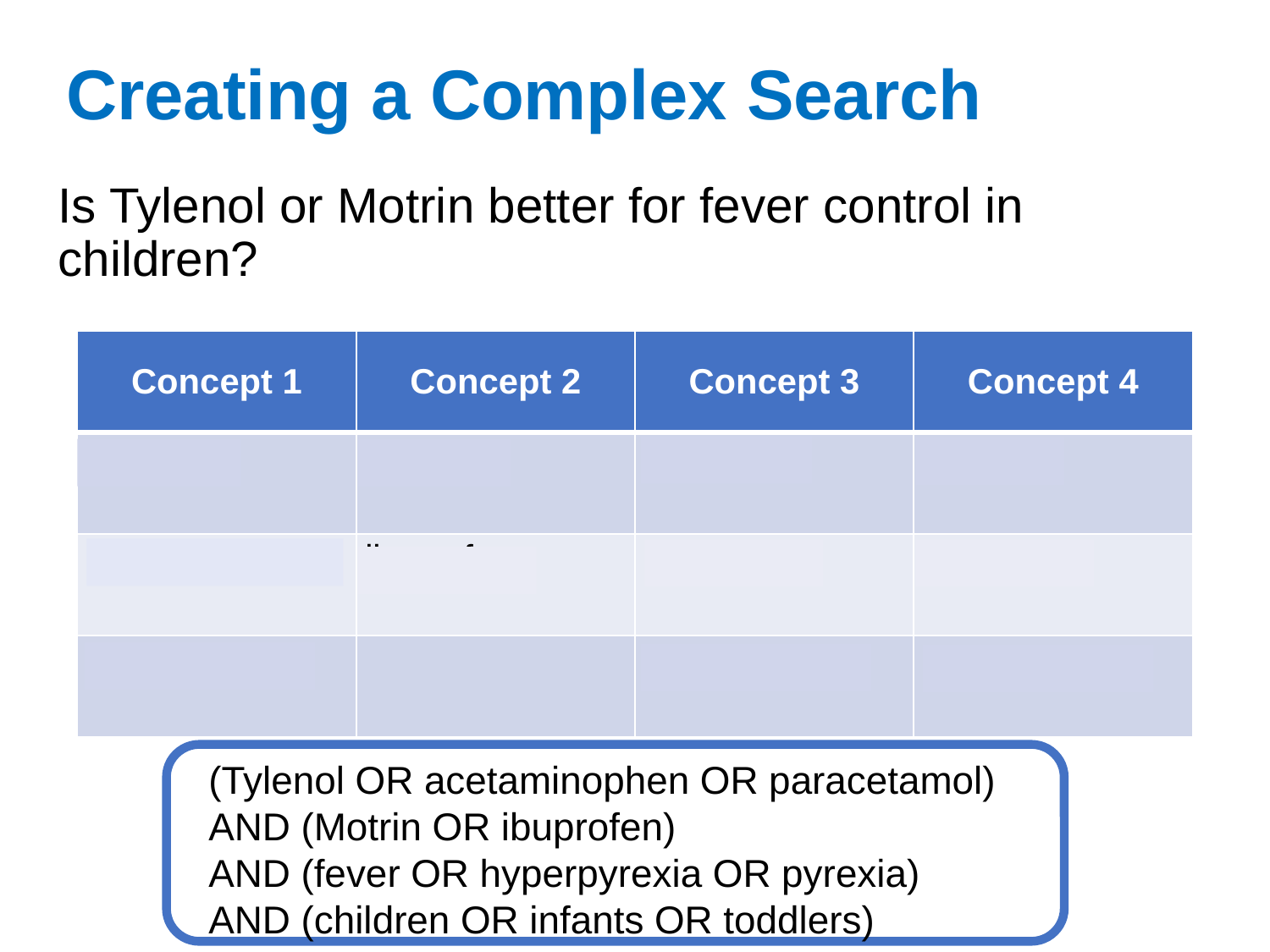

# Creating a Complex Search
Is Tylenol or Motrin better for fever control in children?
| Concept 1 | Concept 2 | Concept 3 | Concept 4 |
| --- | --- | --- | --- |
| Tylenol | Motrin | fever | children |
| acetaminophen | ibuprofen | pyrexia | toddler |
| paracetamol |  | hyperpyrexia | infant |

(Tylenol OR acetaminophen OR paracetamol) AND (Motrin OR ibuprofen)
AND (fever OR hyperpyrexia OR pyrexia)
AND (children OR infants OR toddlers)